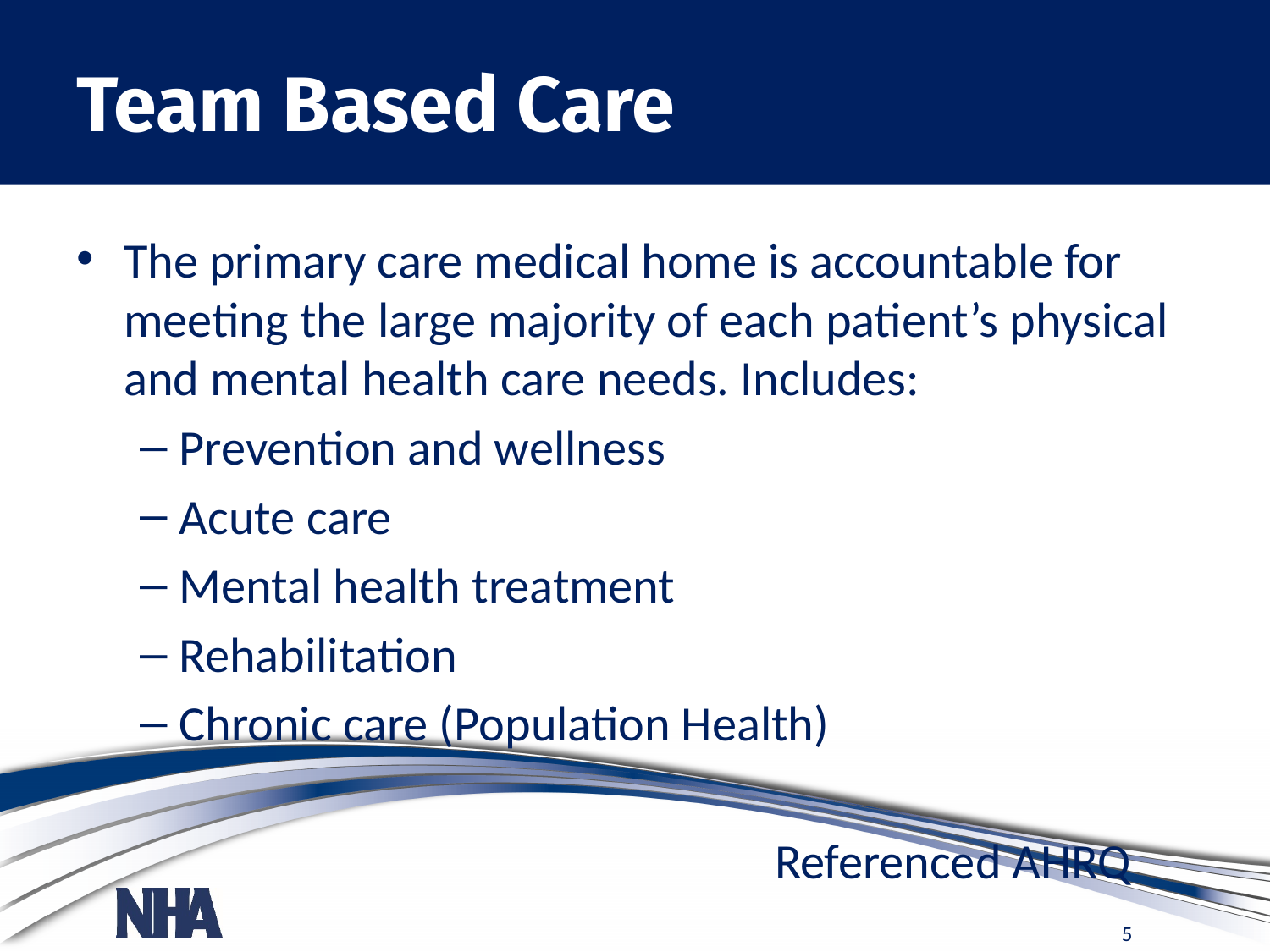

# Team Based Care
The primary care medical home is accountable for meeting the large majority of each patient’s physical and mental health care needs. Includes:
Prevention and wellness
Acute care
Mental health treatment
Rehabilitation
Chronic care (Population Health)

					Referenced AHRQ